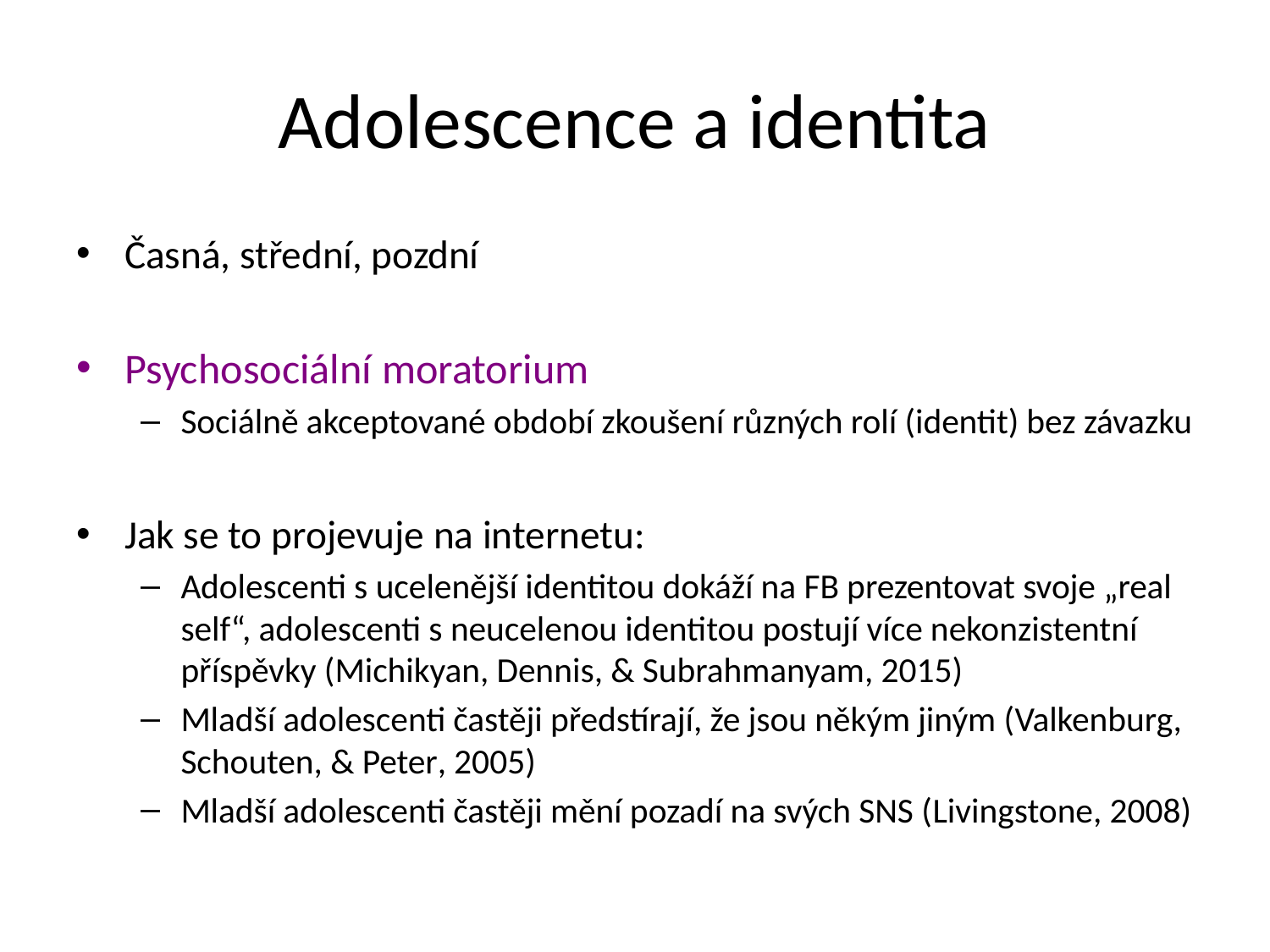

# Adolescence a identita
Časná, střední, pozdní

Psychosociální moratorium
Sociálně akceptované období zkoušení různých rolí (identit) bez závazku

Jak se to projevuje na internetu:
Adolescenti s ucelenější identitou dokáží na FB prezentovat svoje „real self“, adolescenti s neucelenou identitou postují více nekonzistentní příspěvky (Michikyan, Dennis, & Subrahmanyam, 2015)
Mladší adolescenti častěji předstírají, že jsou někým jiným (Valkenburg, Schouten, & Peter, 2005)
Mladší adolescenti častěji mění pozadí na svých SNS (Livingstone, 2008)